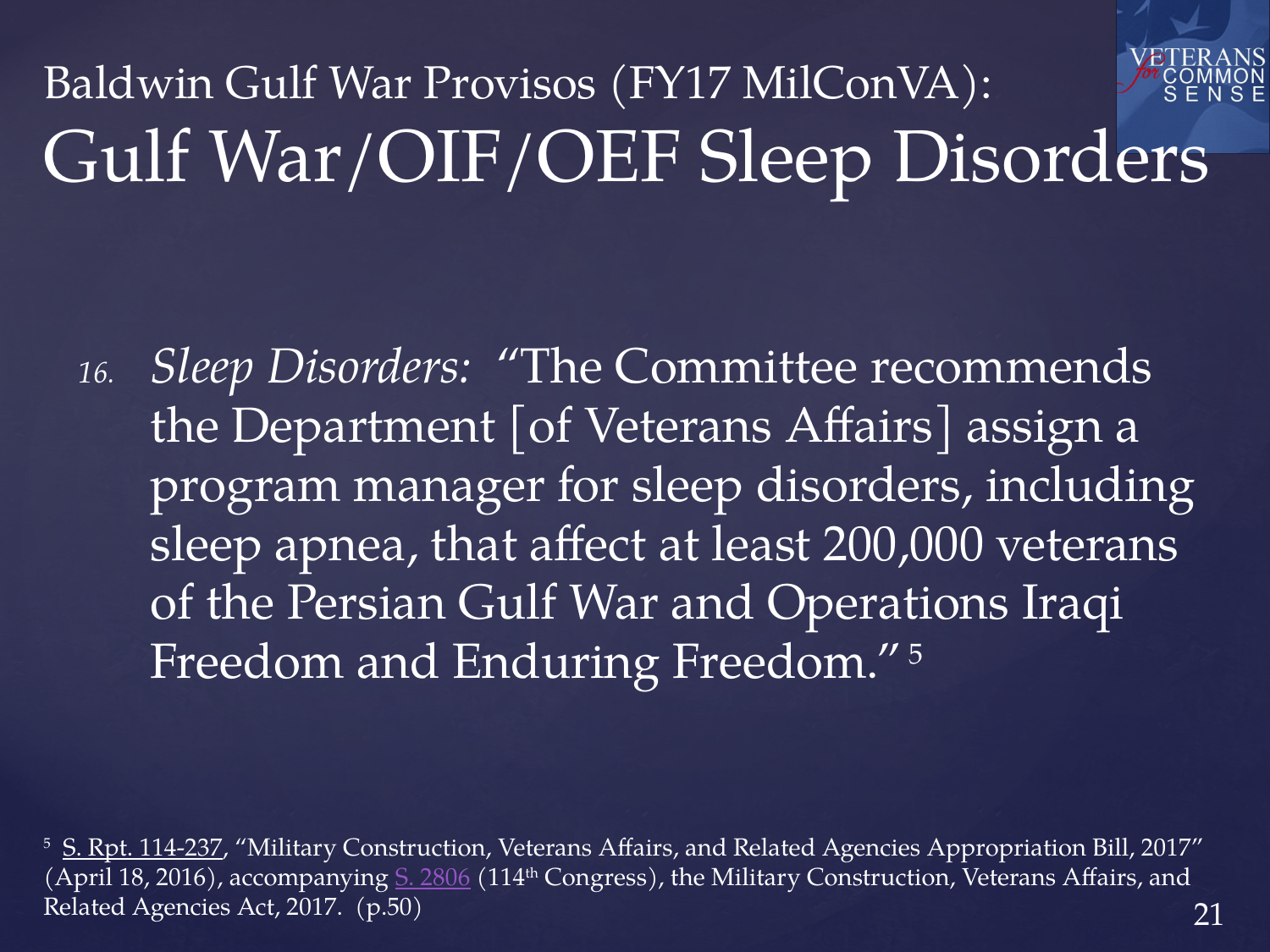

# Baldwin Gulf War Provisos (FY17 MilConVA): Gulf War/OIF/OEF Sleep Disorders
Sleep Disorders:  “The Committee recommends the Department [of Veterans Affairs] assign a program manager for sleep disorders, including sleep apnea, that affect at least 200,000 veterans of the Persian Gulf War and Operations Iraqi Freedom and Enduring Freedom.” 5
5  S. Rpt. 114-237, “Military Construction, Veterans Affairs, and Related Agencies Appropriation Bill, 2017” (April 18, 2016), accompanying S. 2806 (114th Congress), the Military Construction, Veterans Affairs, and Related Agencies Act, 2017.  (p.50)